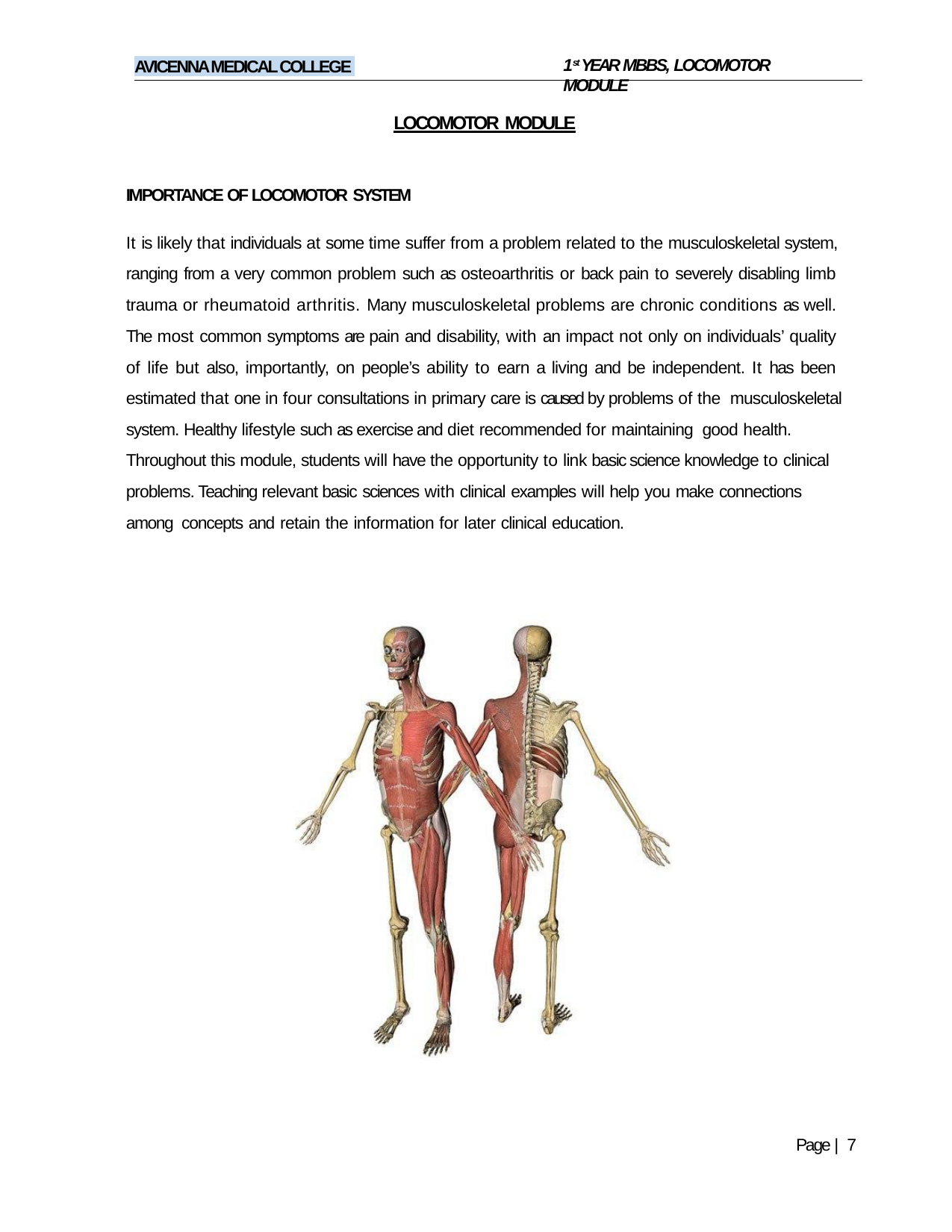

1st YEAR MBBS, LOCOMOTOR MODULE
AVICENNA MEDICAL COLLEGE
LOCOMOTOR MODULE

IMPORTANCE OF LOCOMOTOR SYSTEM

It is likely that individuals at some time suffer from a problem related to the musculoskeletal system,  ranging from a very common problem such as osteoarthritis or back pain to severely disabling limb  trauma or rheumatoid arthritis. Many musculoskeletal problems are chronic conditions as well.  The most common symptoms are pain and disability, with an impact not only on individuals’ quality  of life but also, importantly, on people’s ability to earn a living and be independent. It has been  estimated that one in four consultations in primary care is caused by problems of the  musculoskeletal system. Healthy lifestyle such as exercise and diet recommended for maintaining  good health.
Throughout this module, students will have the opportunity to link basic science knowledge to clinical  problems. Teaching relevant basic sciences with clinical examples will help you make connections among  concepts and retain the information for later clinical education.

Page | 7